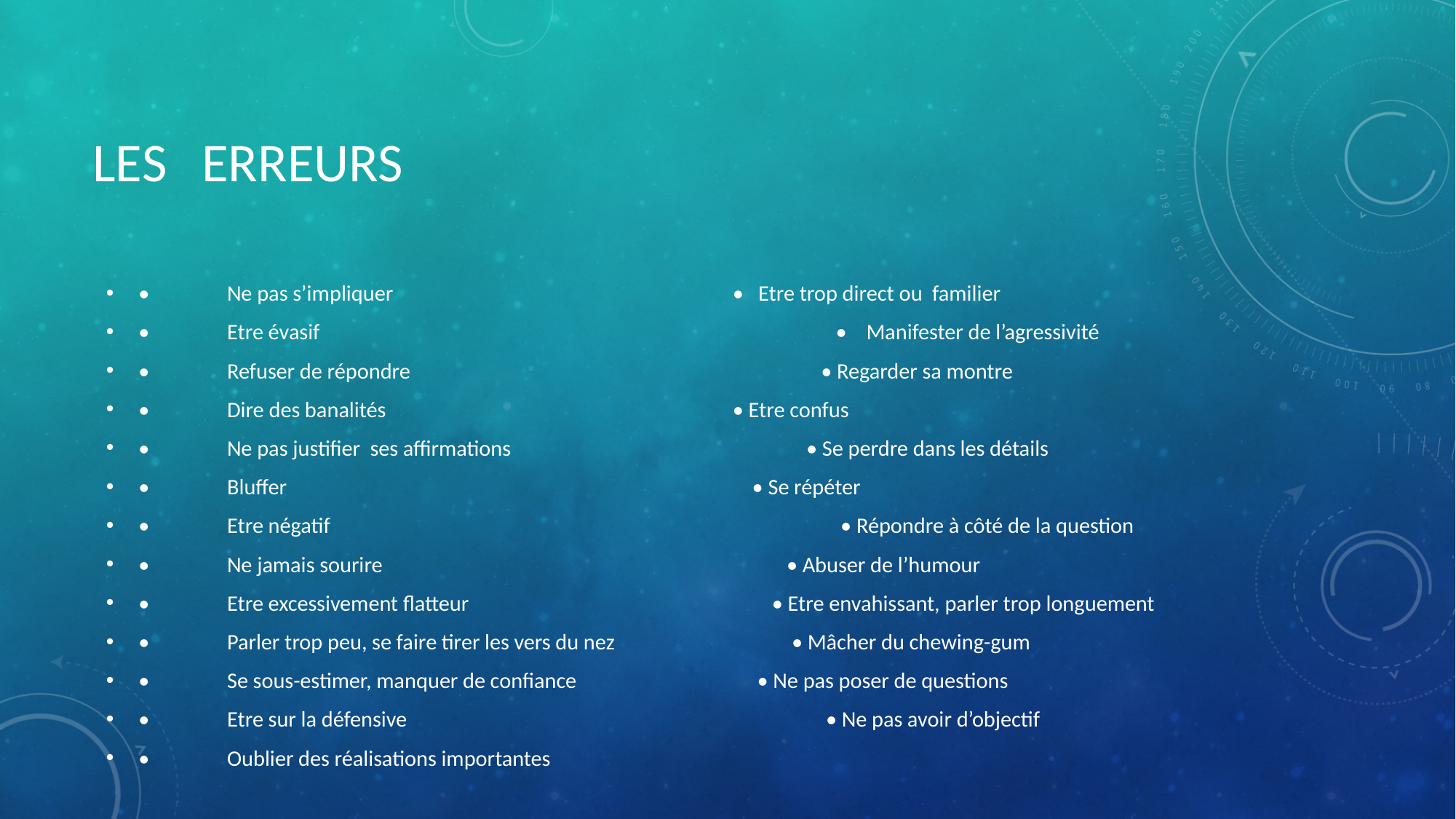

# Les	erreurs
•	Ne pas s’impliquer	                                                                   •   Etre trop direct ou  familier
•	Etre évasif	                                                                                        •    Manifester de l’agressivité
•	Refuser de répondre	                                                                   • Regarder sa montre
•	Dire des banalités	                                                                   • Etre confus
•	Ne pas justifier  ses affirmations	                                              • Se perdre dans les détails
•	Bluffer	                                                                                         • Se répéter
•	Etre négatif	                                                                                         • Répondre à côté de la question
•	Ne jamais sourire	                                                                              • Abuser de l’humour
•	Etre excessivement flatteur	                                                         • Etre envahissant, parler trop longuement
•	Parler trop peu, se faire tirer les vers du nez	                         • Mâcher du chewing-gum
•	Se sous-estimer, manquer de confiance	                                    • Ne pas poser de questions
•	Etre sur la défensive	                                                                    • Ne pas avoir d’objectif
•	Oublier des réalisations importantes